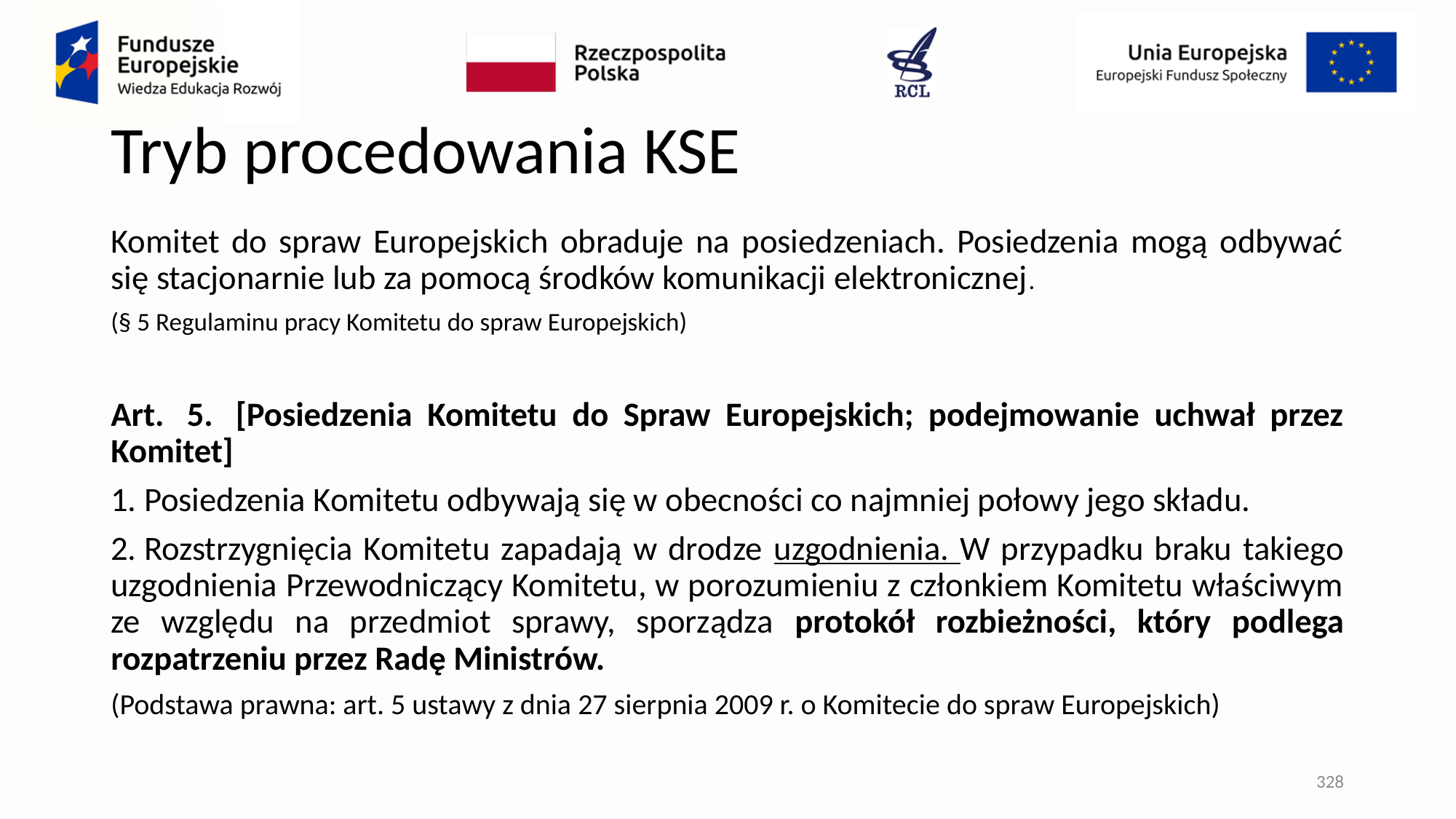

# Tryb procedowania KSE
Komitet do spraw Europejskich obraduje na posiedzeniach. Posiedzenia mogą odbywać się stacjonarnie lub za pomocą środków komunikacji elektronicznej.
(§ 5 Regulaminu pracy Komitetu do spraw Europejskich)

Art.  5.  [Posiedzenia Komitetu do Spraw Europejskich; podejmowanie uchwał przez Komitet]
1. Posiedzenia Komitetu odbywają się w obecności co najmniej połowy jego składu.
2. Rozstrzygnięcia Komitetu zapadają w drodze uzgodnienia. W przypadku braku takiego uzgodnienia Przewodniczący Komitetu, w porozumieniu z członkiem Komitetu właściwym ze względu na przedmiot sprawy, sporządza protokół rozbieżności, który podlega rozpatrzeniu przez Radę Ministrów.
(Podstawa prawna: art. 5 ustawy z dnia 27 sierpnia 2009 r. o Komitecie do spraw Europejskich)
328